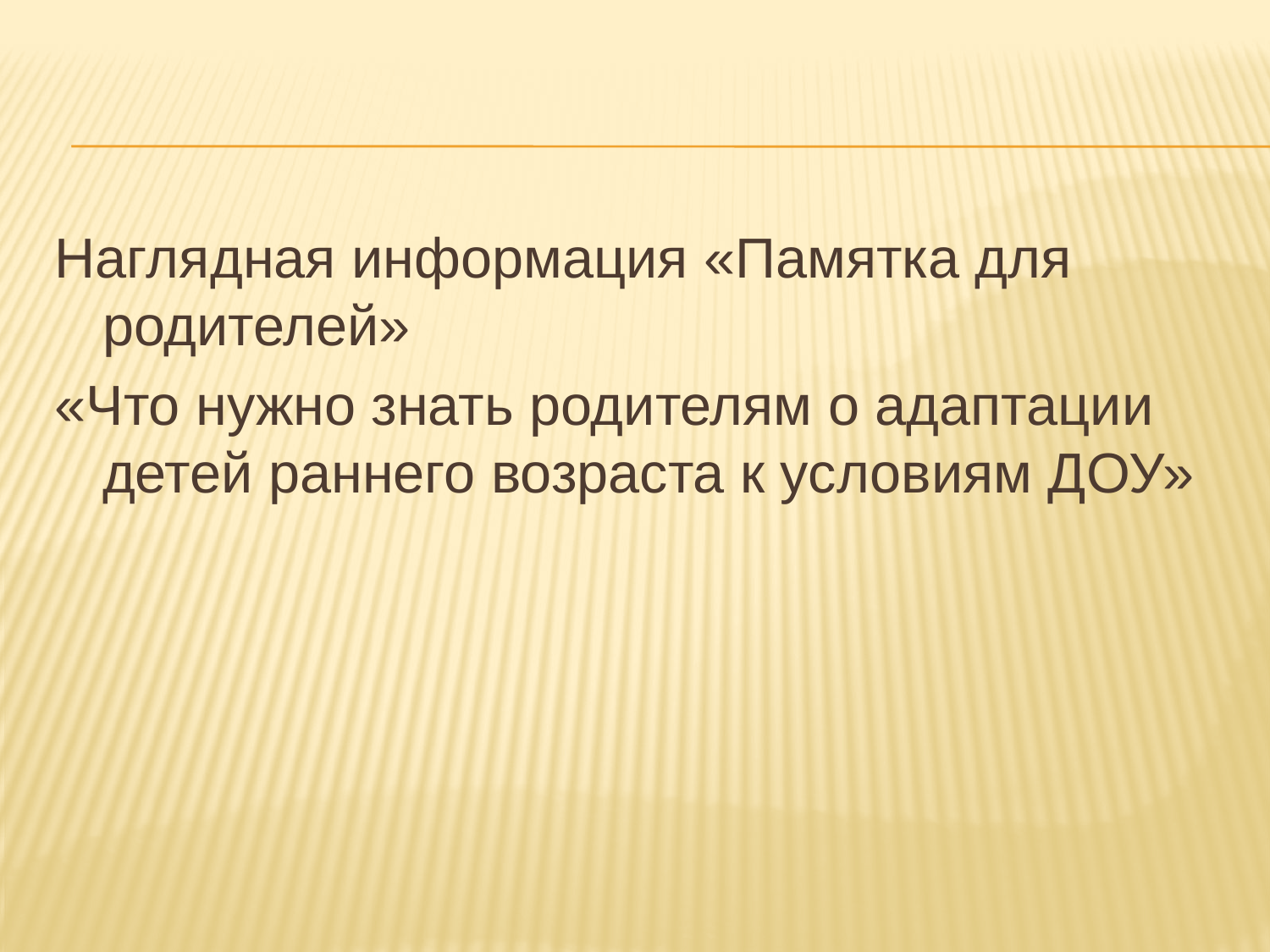

#
Наглядная информация «Памятка для родителей»
«Что нужно знать родителям о адаптации детей раннего возраста к условиям ДОУ»